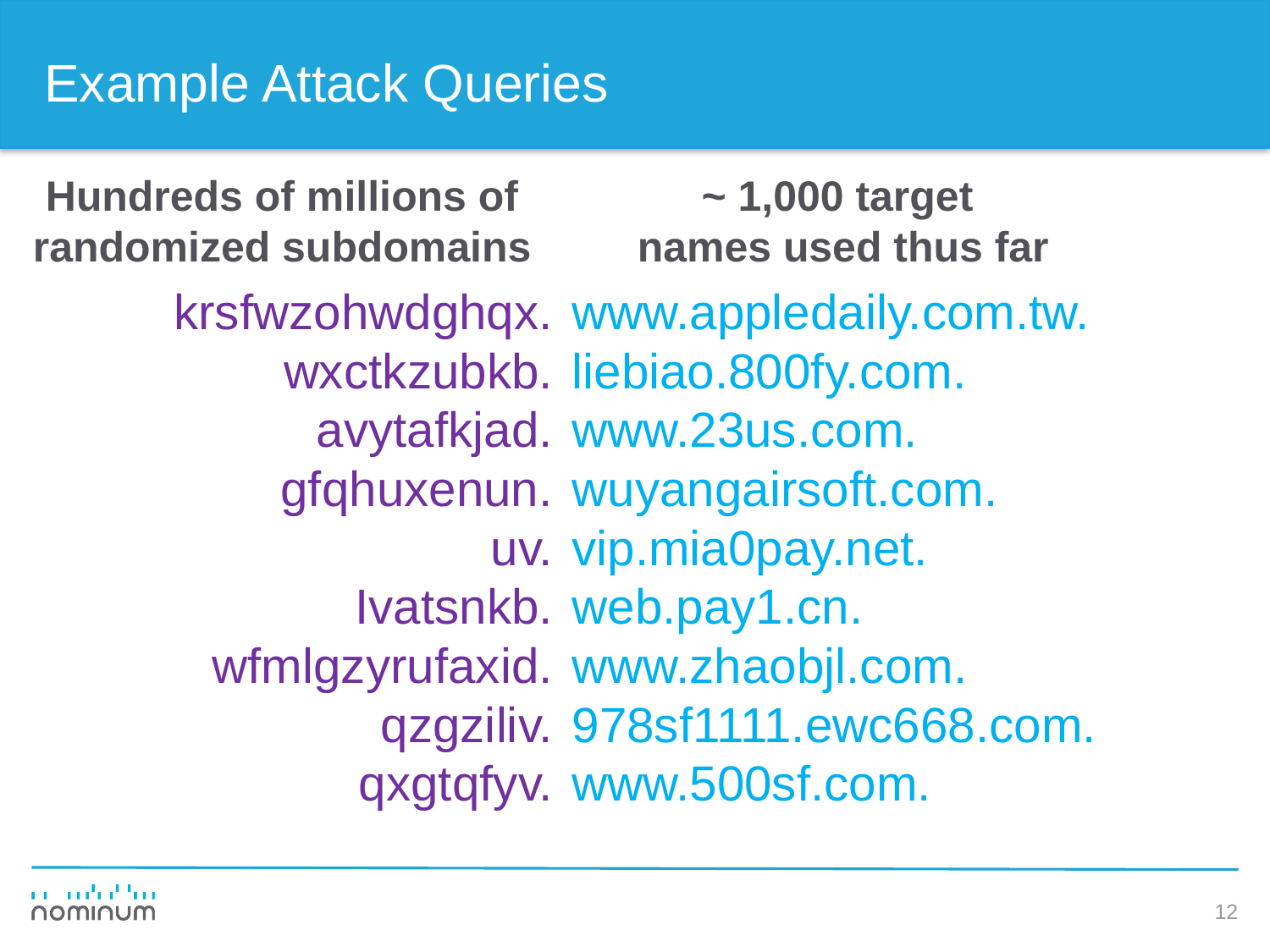

# Example Attack Queries
Hundreds of millions of randomized subdomains
~ 1,000 target
names used thus far
| krsfwzohwdghqx. | www.appledaily.com.tw. |
| --- | --- |
| wxctkzubkb. | liebiao.800fy.com. |
| avytafkjad. | www.23us.com. |
| gfqhuxenun. | wuyangairsoft.com. |
| uv. | vip.mia0pay.net. |
| Ivatsnkb. | web.pay1.cn. |
| wfmlgzyrufaxid. | www.zhaobjl.com. |
| qzgziliv. | 978sf1111.ewc668.com. |
| qxgtqfyv. | www.500sf.com. |
12